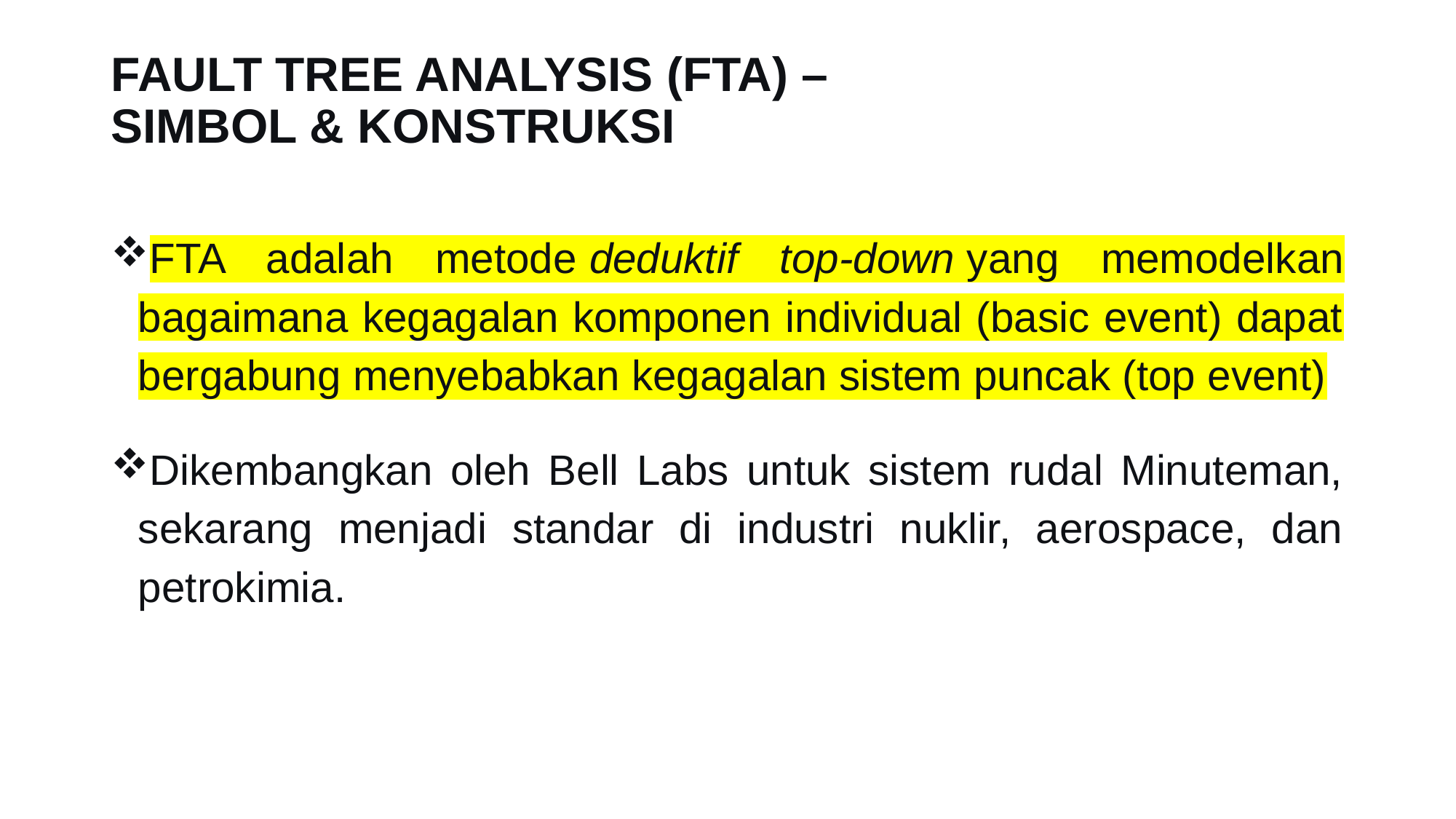

# FAULT TREE ANALYSIS (FTA) – SIMBOL & KONSTRUKSI
FTA adalah metode deduktif top-down yang memodelkan bagaimana kegagalan komponen individual (basic event) dapat bergabung menyebabkan kegagalan sistem puncak (top event)
Dikembangkan oleh Bell Labs untuk sistem rudal Minuteman, sekarang menjadi standar di industri nuklir, aerospace, dan petrokimia.